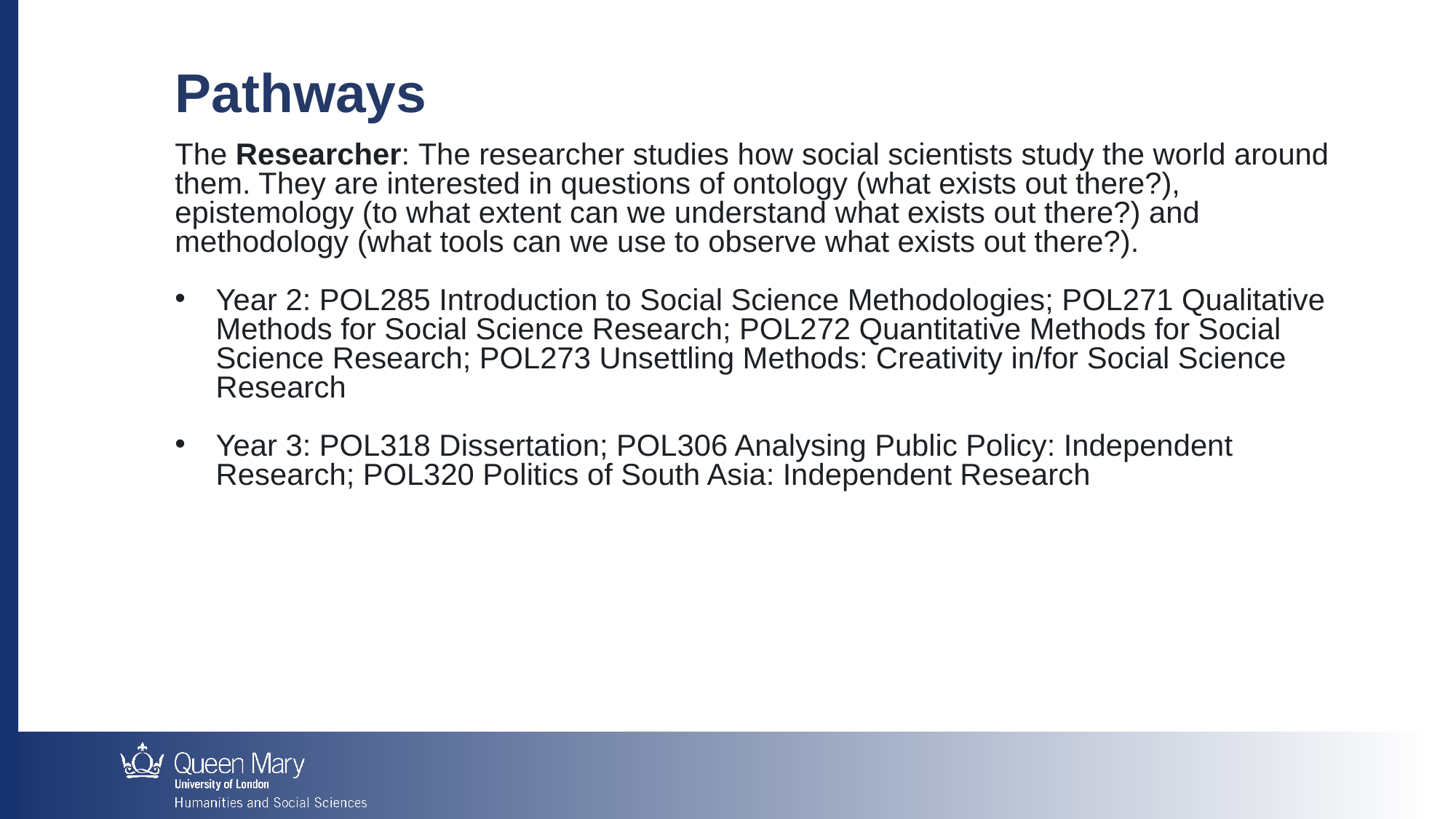

Pathways
The Researcher: The researcher studies how social scientists study the world around them. They are interested in questions of ontology (what exists out there?), epistemology (to what extent can we understand what exists out there?) and methodology (what tools can we use to observe what exists out there?).

Year 2: POL285 Introduction to Social Science Methodologies; POL271 Qualitative Methods for Social Science Research; POL272 Quantitative Methods for Social Science Research; POL273 Unsettling Methods: Creativity in/for Social Science Research

Year 3: POL318 Dissertation; POL306 Analysing Public Policy: Independent Research; POL320 Politics of South Asia: Independent Research